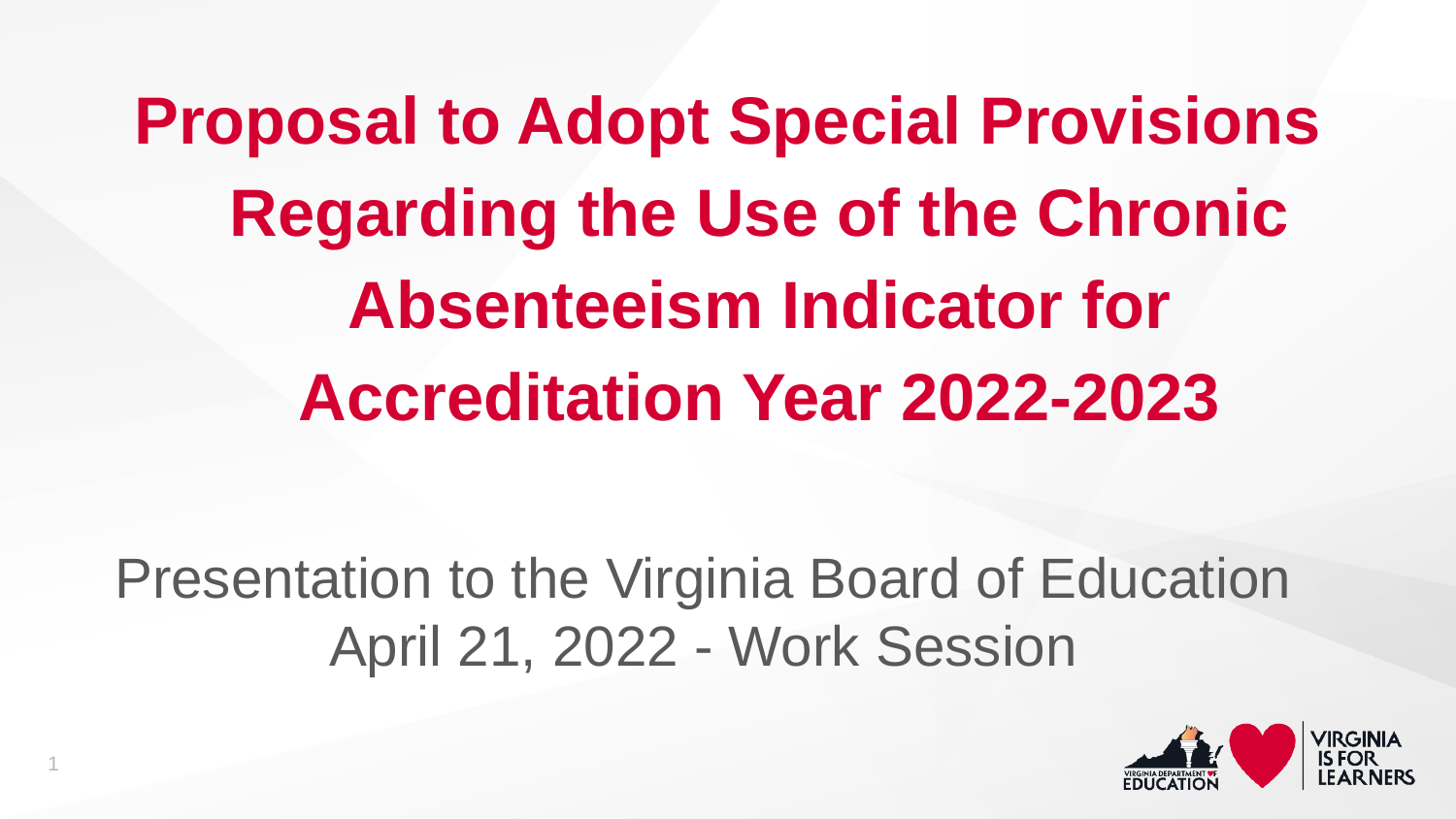

# Proposal to Adopt Special Provisions Regarding the Use of the Chronic Absenteeism Indicator for Accreditation Year 2022-2023
Presentation to the Virginia Board of Education
April 21, 2022 - Work Session

1